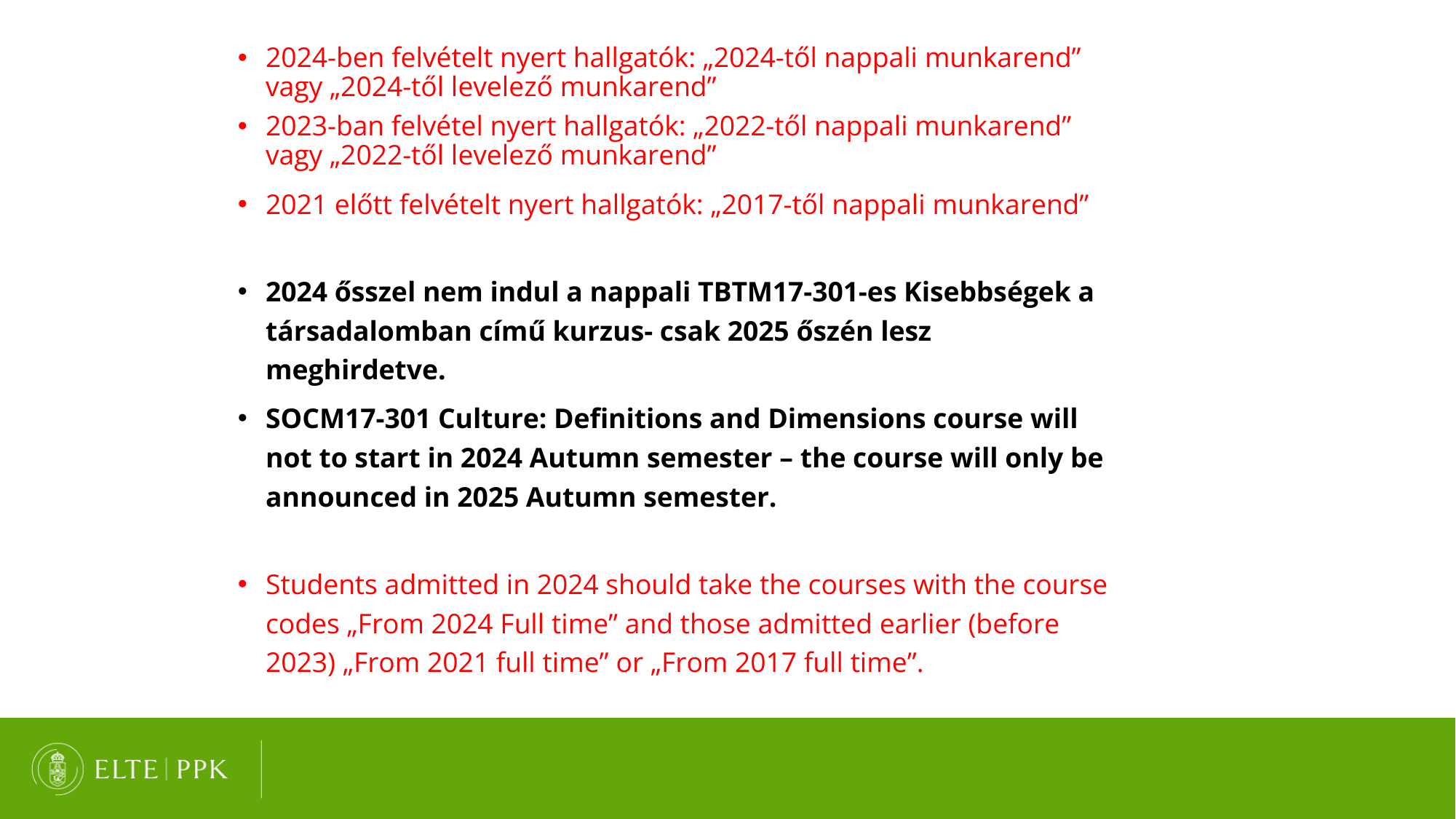

2024-ben felvételt nyert hallgatók: „2024-től nappali munkarend” vagy „2024-től levelező munkarend”
2023-ban felvétel nyert hallgatók: „2022-től nappali munkarend” vagy „2022-től levelező munkarend”
2021 előtt felvételt nyert hallgatók: „2017-től nappali munkarend”
2024 ősszel nem indul a nappali TBTM17-301-es Kisebbségek a társadalomban című kurzus- csak 2025 őszén lesz meghirdetve.
SOCM17-301 Culture: Definitions and Dimensions course will not to start in 2024 Autumn semester – the course will only be announced in 2025 Autumn semester.
Students admitted in 2024 should take the courses with the course codes „From 2024 Full time” and those admitted earlier (before 2023) „From 2021 full time” or „From 2017 full time”.